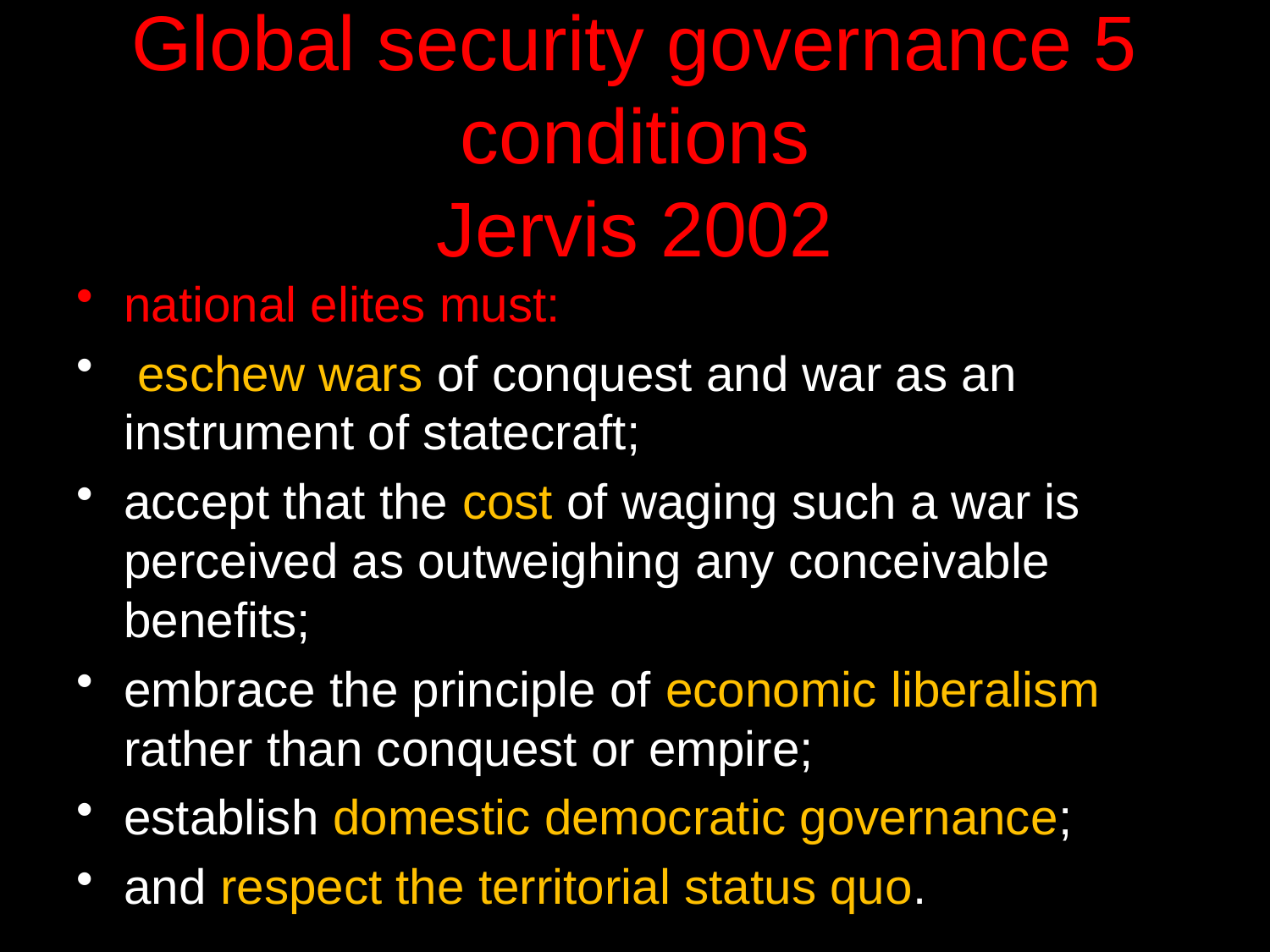

# Global security governance 5 conditions Jervis 2002
national elites must:
 eschew wars of conquest and war as an instrument of statecraft;
accept that the cost of waging such a war is perceived as outweighing any conceivable benefits;
embrace the principle of economic liberalism rather than conquest or empire;
establish domestic democratic governance;
and respect the territorial status quo.